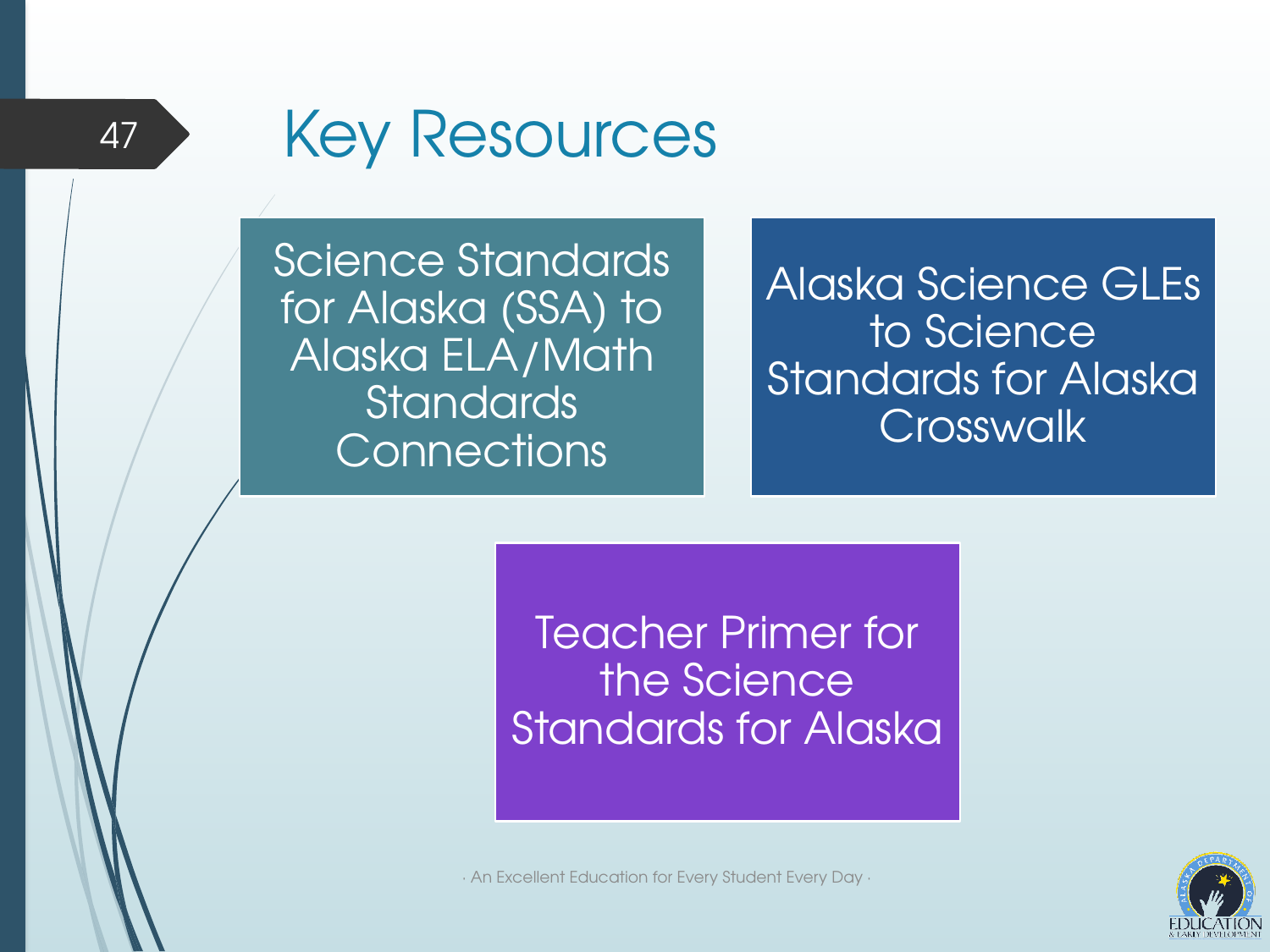

# Key Resources
47
Science Standards for Alaska (SSA) to Alaska ELA/Math Standards Connections
Alaska Science GLEs to Science Standards for Alaska Crosswalk
Teacher Primer for the Science Standards for Alaska
· An Excellent Education for Every Student Every Day ·